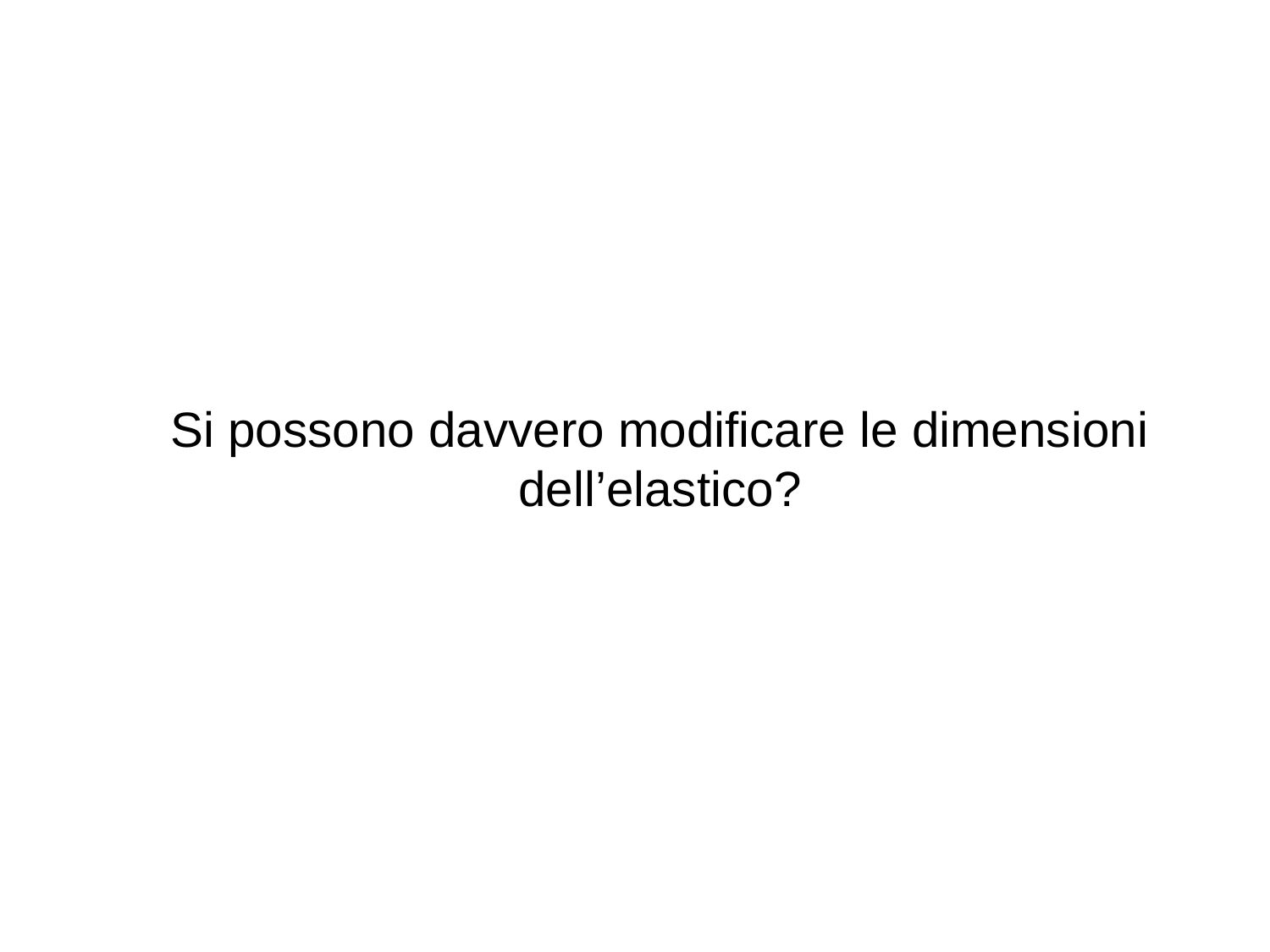

Si possono davvero modificare le dimensioni dell’elastico?